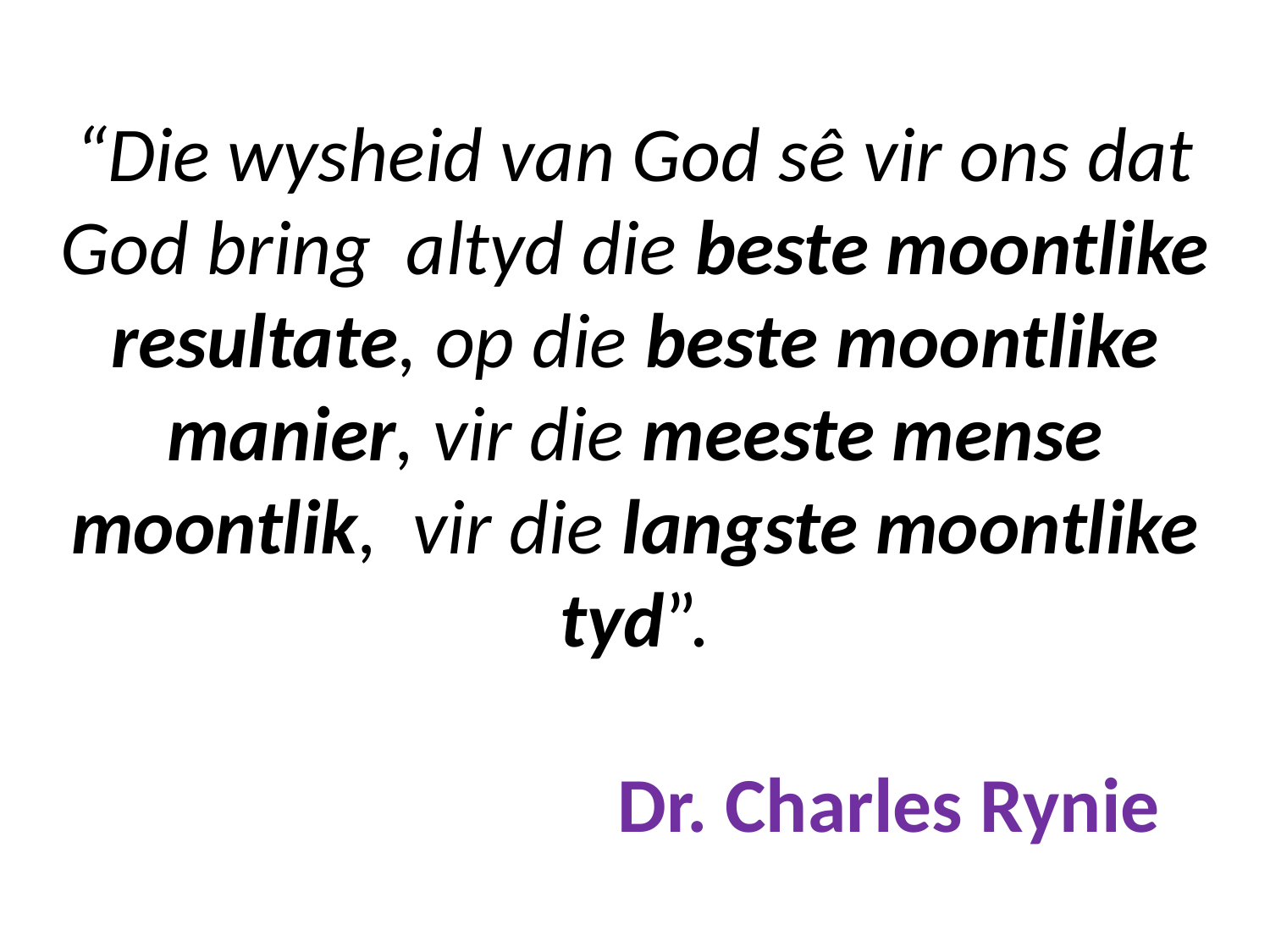

# “Die wysheid van God sê vir ons dat God bring  altyd die beste moontlike resultate, op die beste moontlike manier, vir die meeste mense moontlik,  vir die langste moontlike tyd”. Dr. Charles Rynie